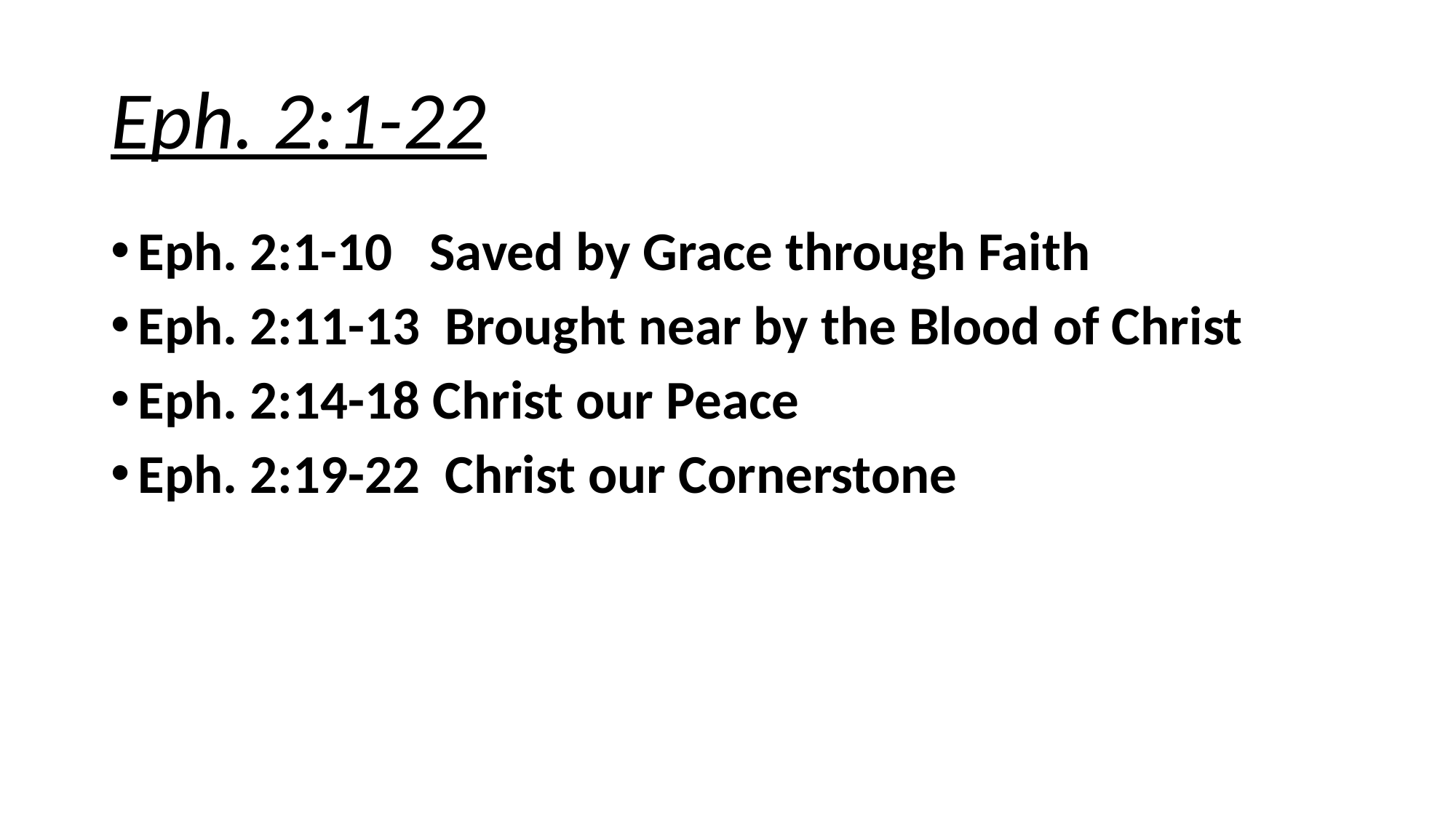

# Eph. 2:1-22
Eph. 2:1-10   Saved by Grace through Faith
Eph. 2:11-13  Brought near by the Blood of Christ
Eph. 2:14-18 Christ our Peace
Eph. 2:19-22  Christ our Cornerstone